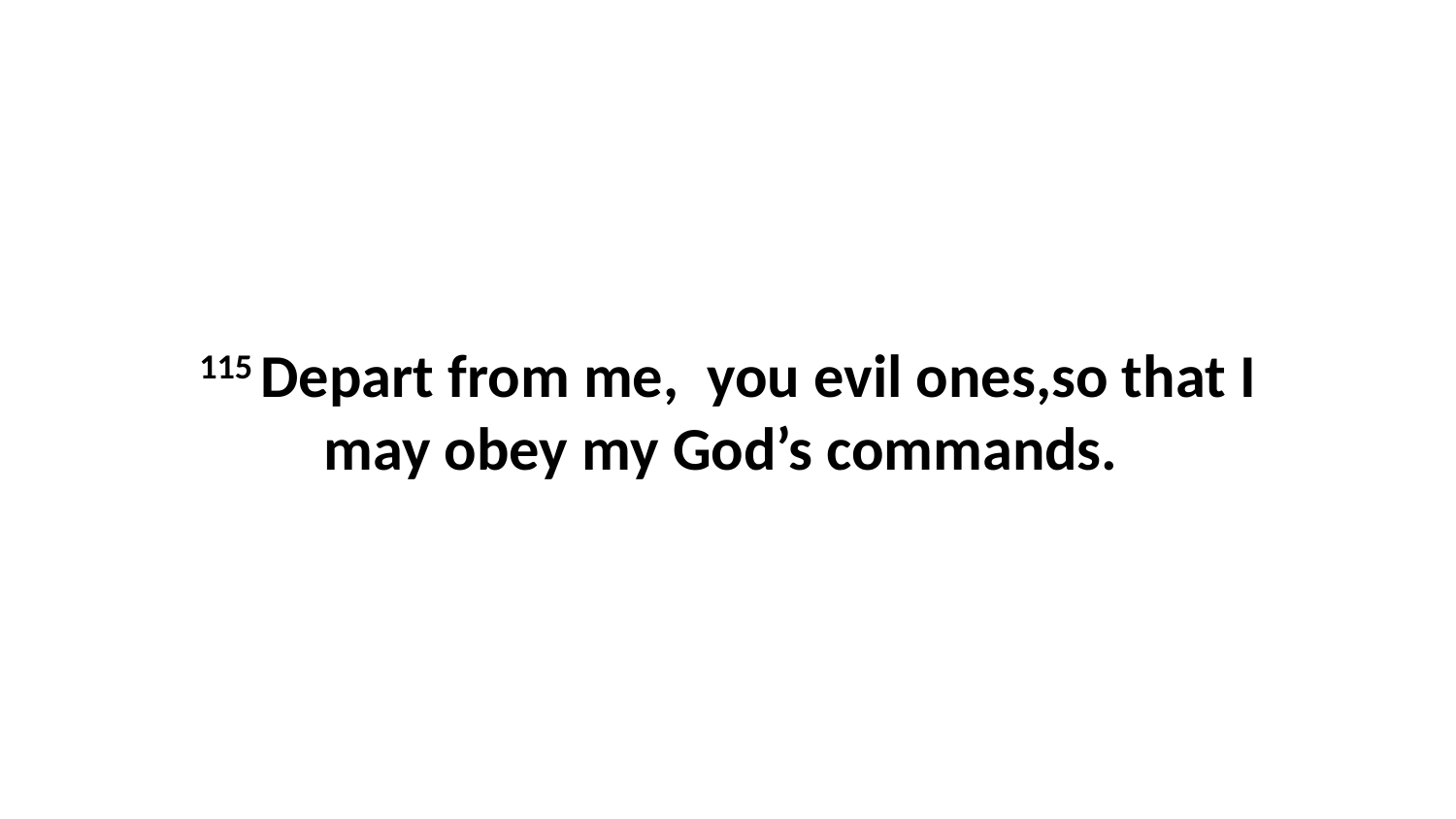

115 Depart from me,  you evil ones,so that I may obey my God’s commands.